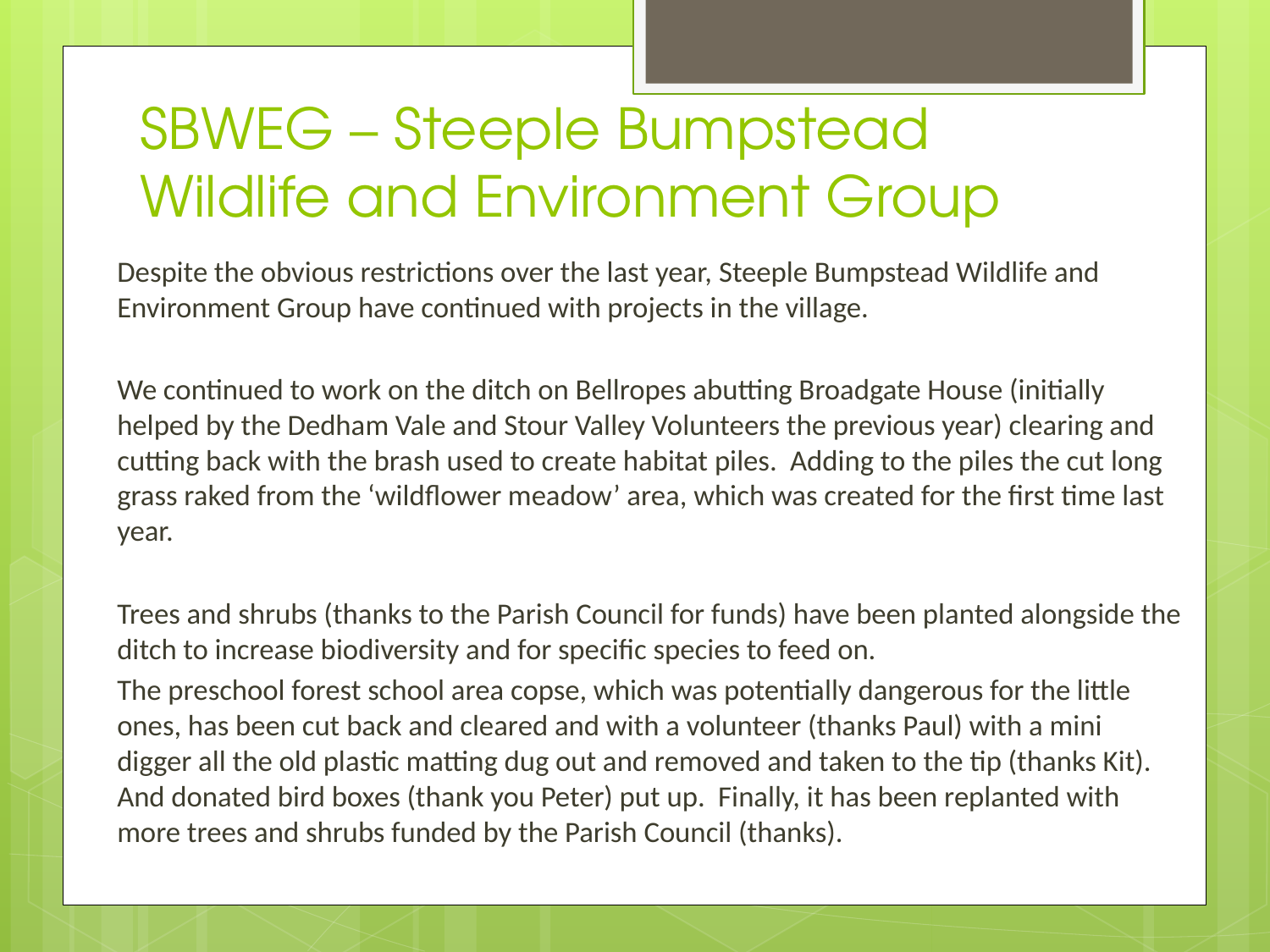

# SBWEG – Steeple Bumpstead Wildlife and Environment Group
Despite the obvious restrictions over the last year, Steeple Bumpstead Wildlife and Environment Group have continued with projects in the village.

We continued to work on the ditch on Bellropes abutting Broadgate House (initially helped by the Dedham Vale and Stour Valley Volunteers the previous year) clearing and cutting back with the brash used to create habitat piles.  Adding to the piles the cut long grass raked from the ‘wildflower meadow’ area, which was created for the first time last year.

Trees and shrubs (thanks to the Parish Council for funds) have been planted alongside the ditch to increase biodiversity and for specific species to feed on.
The preschool forest school area copse, which was potentially dangerous for the little ones, has been cut back and cleared and with a volunteer (thanks Paul) with a mini digger all the old plastic matting dug out and removed and taken to the tip (thanks Kit).  And donated bird boxes (thank you Peter) put up.  Finally, it has been replanted with more trees and shrubs funded by the Parish Council (thanks).